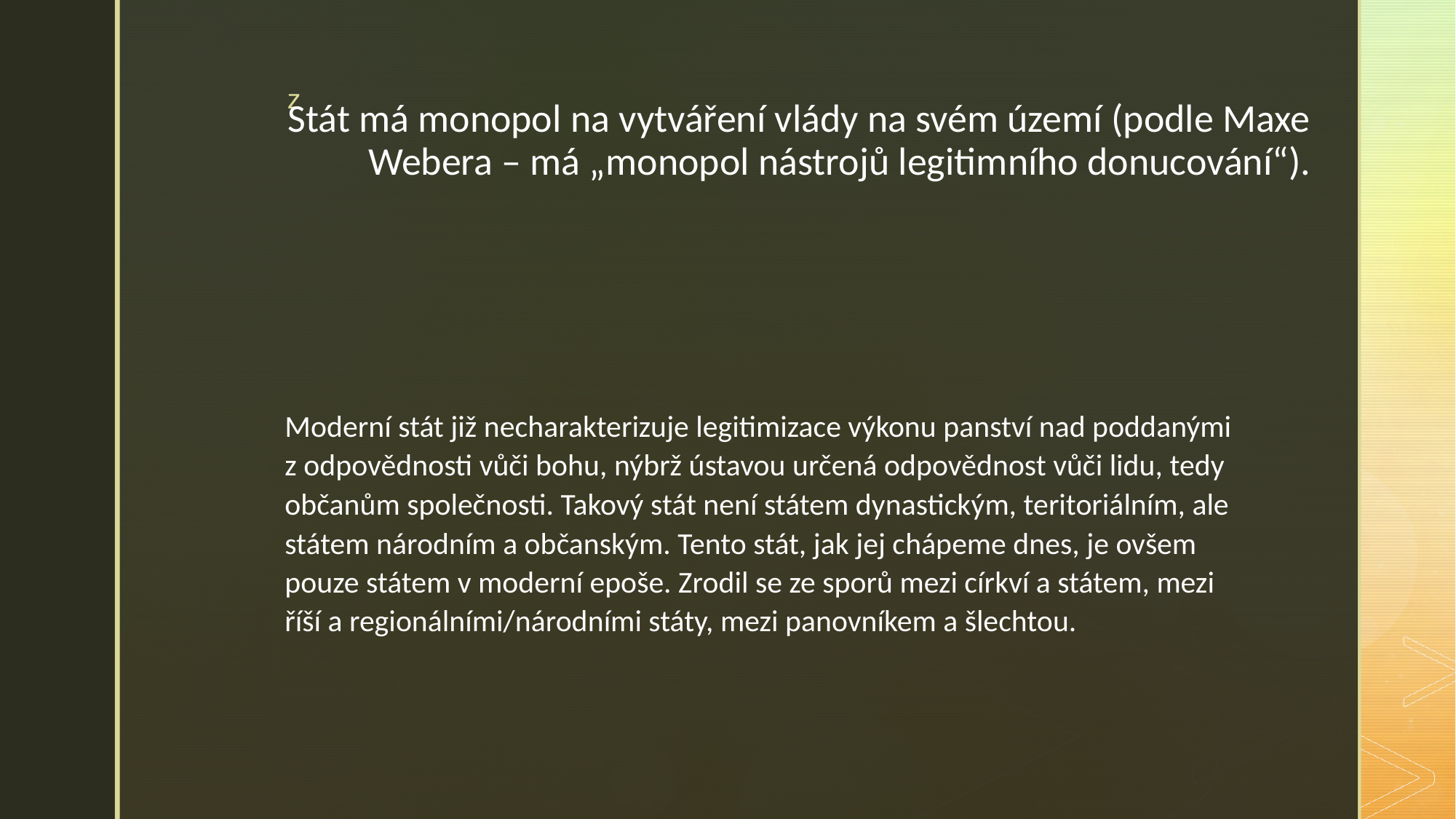

# Stát má monopol na vytváření vlády na svém území (podle Maxe Webera – má „monopol nástrojů legitimního donucování“).
Moderní stát již necharakterizuje legitimizace výkonu panství nad poddanými z odpovědnosti vůči bohu, nýbrž ústavou určená odpovědnost vůči lidu, tedy občanům společnosti. Takový stát není státem dynastickým, teritoriálním, ale státem národním a občanským. Tento stát, jak jej chápeme dnes, je ovšem pouze státem v moderní epoše. Zrodil se ze sporů mezi církví a státem, mezi říší a regionálními/národními státy, mezi panovníkem a šlechtou.